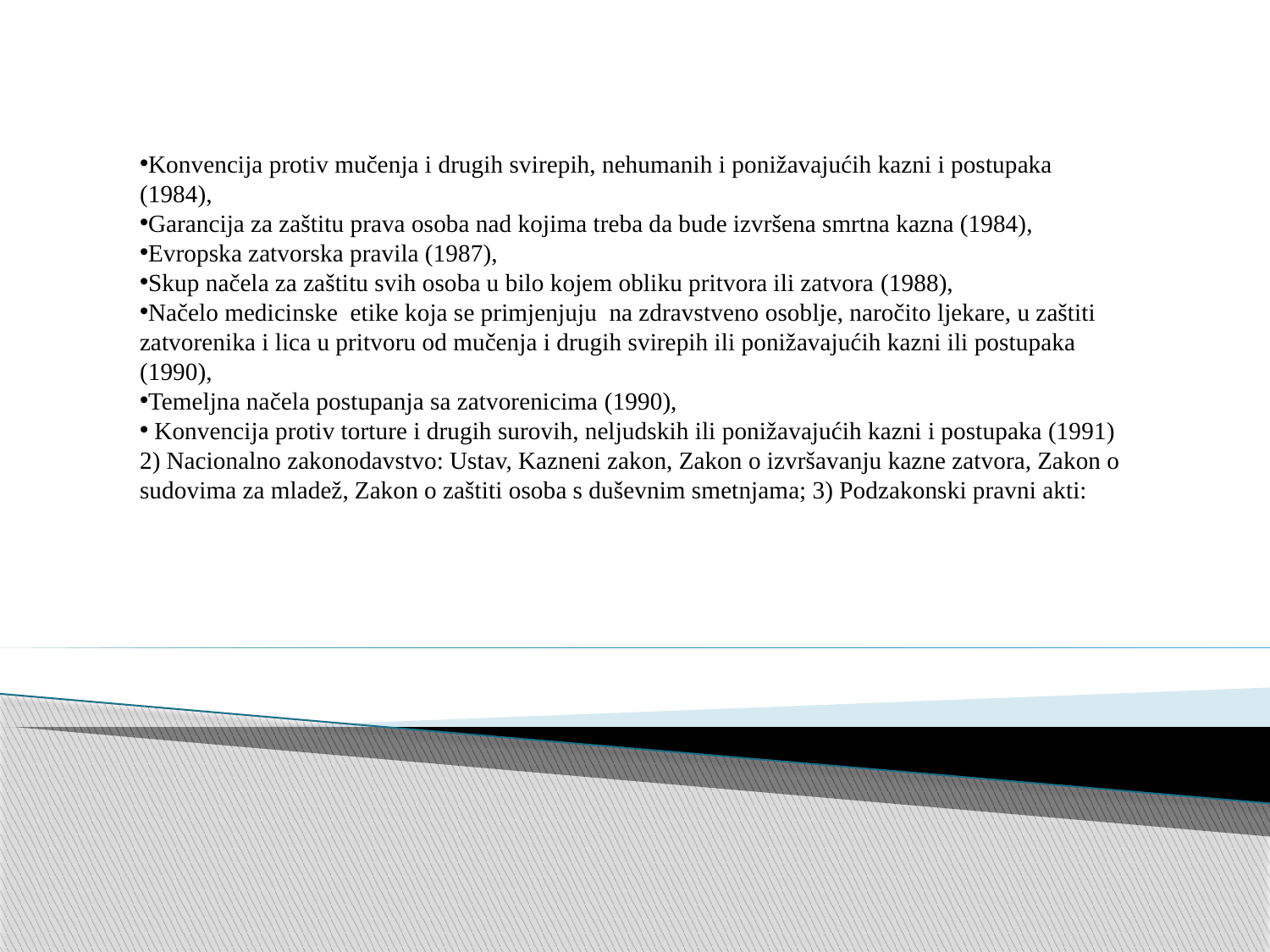

Konvencija protiv mučenja i drugih svirepih, nehumanih i ponižavajućih kazni i postupaka (1984),
Garancija za zaštitu prava osoba nad kojima treba da bude izvršena smrtna kazna (1984),
Evropska zatvorska pravila (1987),
Skup načela za zaštitu svih osoba u bilo kojem obliku pritvora ili zatvora (1988),
Načelo medicinske  etike koja se primjenjuju  na zdravstveno osoblje, naročito ljekare, u zaštiti zatvorenika i lica u pritvoru od mučenja i drugih svirepih ili ponižavajućih kazni ili postupaka (1990),
Temeljna načela postupanja sa zatvorenicima (1990),
 Konvencija protiv torture i drugih surovih, neljudskih ili ponižavajućih kazni i postupaka (1991) 2) Nacionalno zakonodavstvo: Ustav, Kazneni zakon, Zakon o izvršavanju kazne zatvora, Zakon o sudovima za mladež, Zakon o zaštiti osoba s duševnim smetnjama; 3) Podzakonski pravni akti: